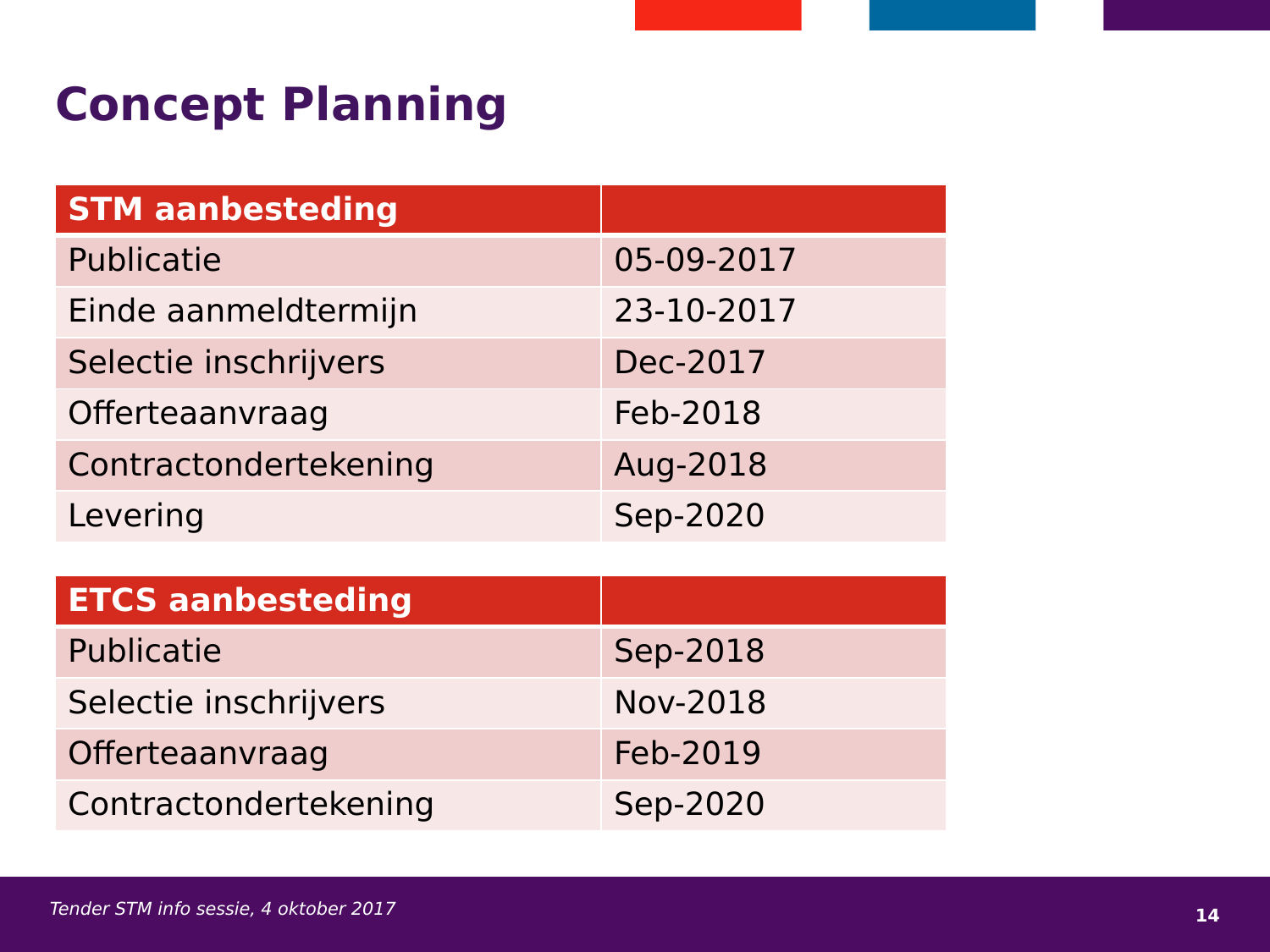

# Concept Planning
| STM aanbesteding |  |
| --- | --- |
| Publicatie | 05-09-2017 |
| Einde aanmeldtermijn | 23-10-2017 |
| Selectie inschrijvers | Dec-2017 |
| Offerteaanvraag | Feb-2018 |
| Contractondertekening | Aug-2018 |
| Levering | Sep-2020 |
| ETCS aanbesteding |  |
| --- | --- |
| Publicatie | Sep-2018 |
| Selectie inschrijvers | Nov-2018 |
| Offerteaanvraag | Feb-2019 |
| Contractondertekening | Sep-2020 |
Tender STM info sessie, 4 oktober 2017
14